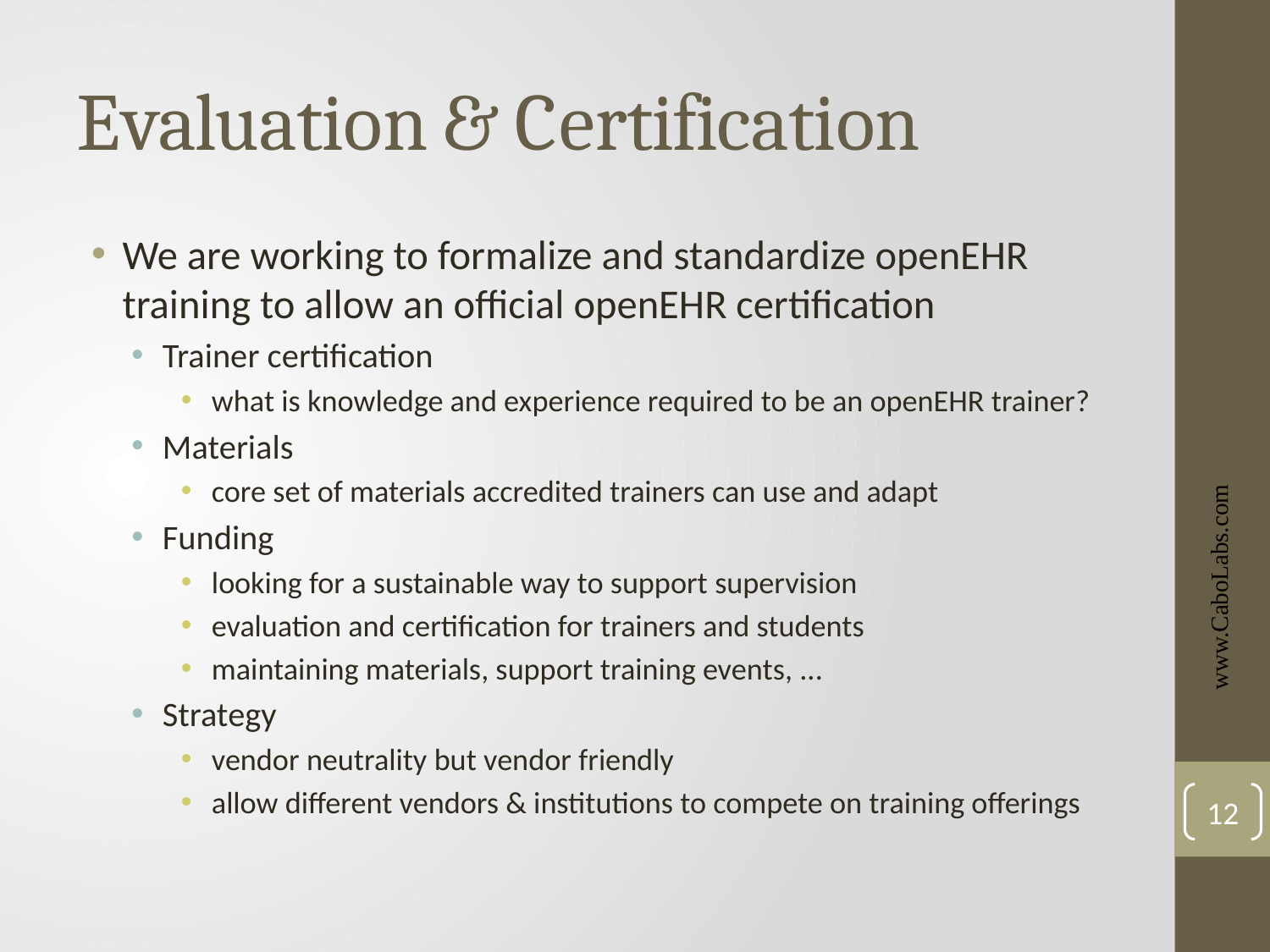

# Evaluation & Certification
We are working to formalize and standardize openEHR training to allow an official openEHR certification
Trainer certification
what is knowledge and experience required to be an openEHR trainer?
Materials
core set of materials accredited trainers can use and adapt
Funding
looking for a sustainable way to support supervision
evaluation and certification for trainers and students
maintaining materials, support training events, ...
Strategy
vendor neutrality but vendor friendly
allow different vendors & institutions to compete on training offerings
www.CaboLabs.com
12